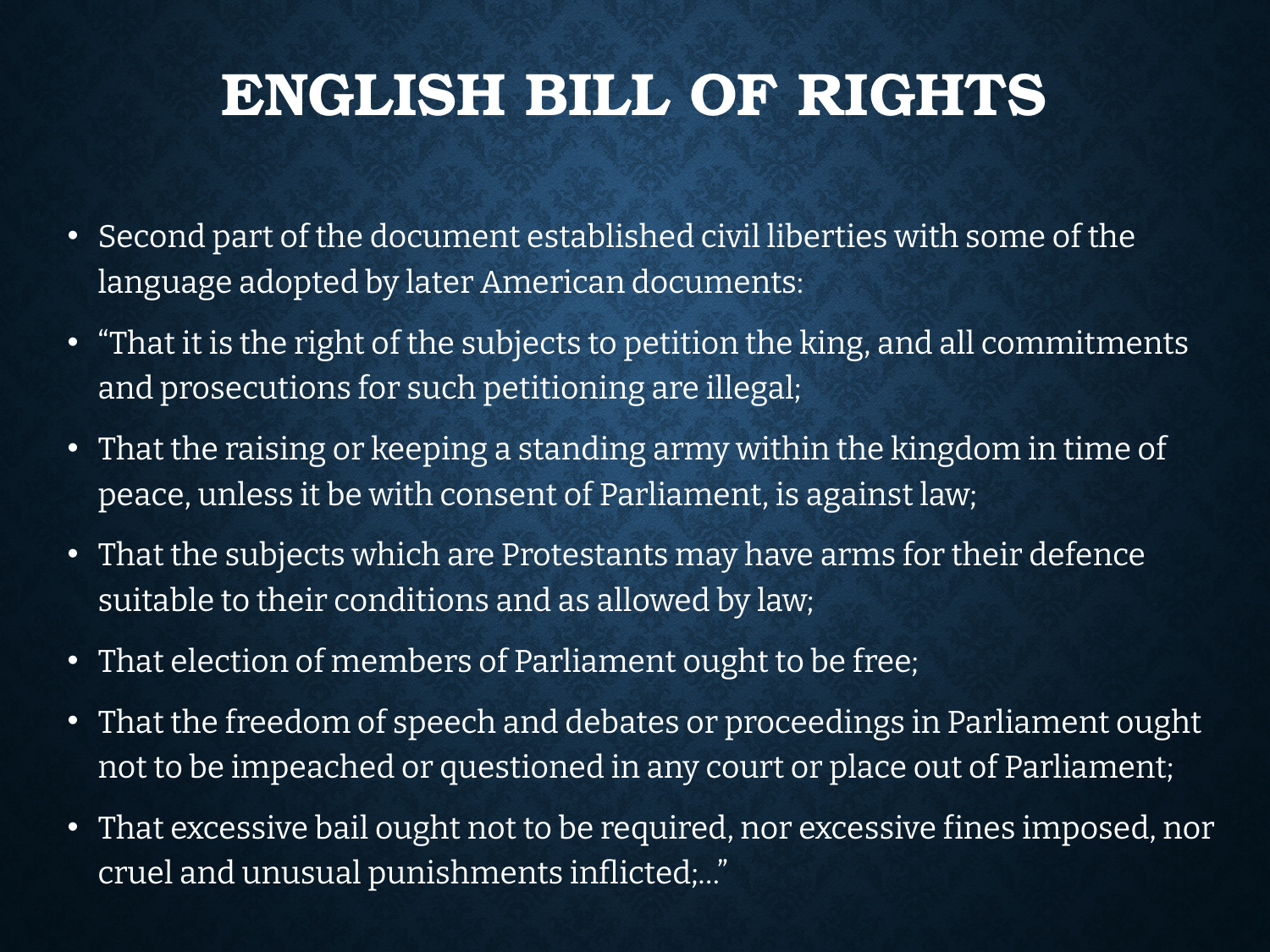

# English Bill of Rights
Second part of the document established civil liberties with some of the language adopted by later American documents:
“That it is the right of the subjects to petition the king, and all commitments and prosecutions for such petitioning are illegal;
That the raising or keeping a standing army within the kingdom in time of peace, unless it be with consent of Parliament, is against law;
That the subjects which are Protestants may have arms for their defence suitable to their conditions and as allowed by law;
That election of members of Parliament ought to be free;
That the freedom of speech and debates or proceedings in Parliament ought not to be impeached or questioned in any court or place out of Parliament;
That excessive bail ought not to be required, nor excessive fines imposed, nor cruel and unusual punishments inflicted;…”